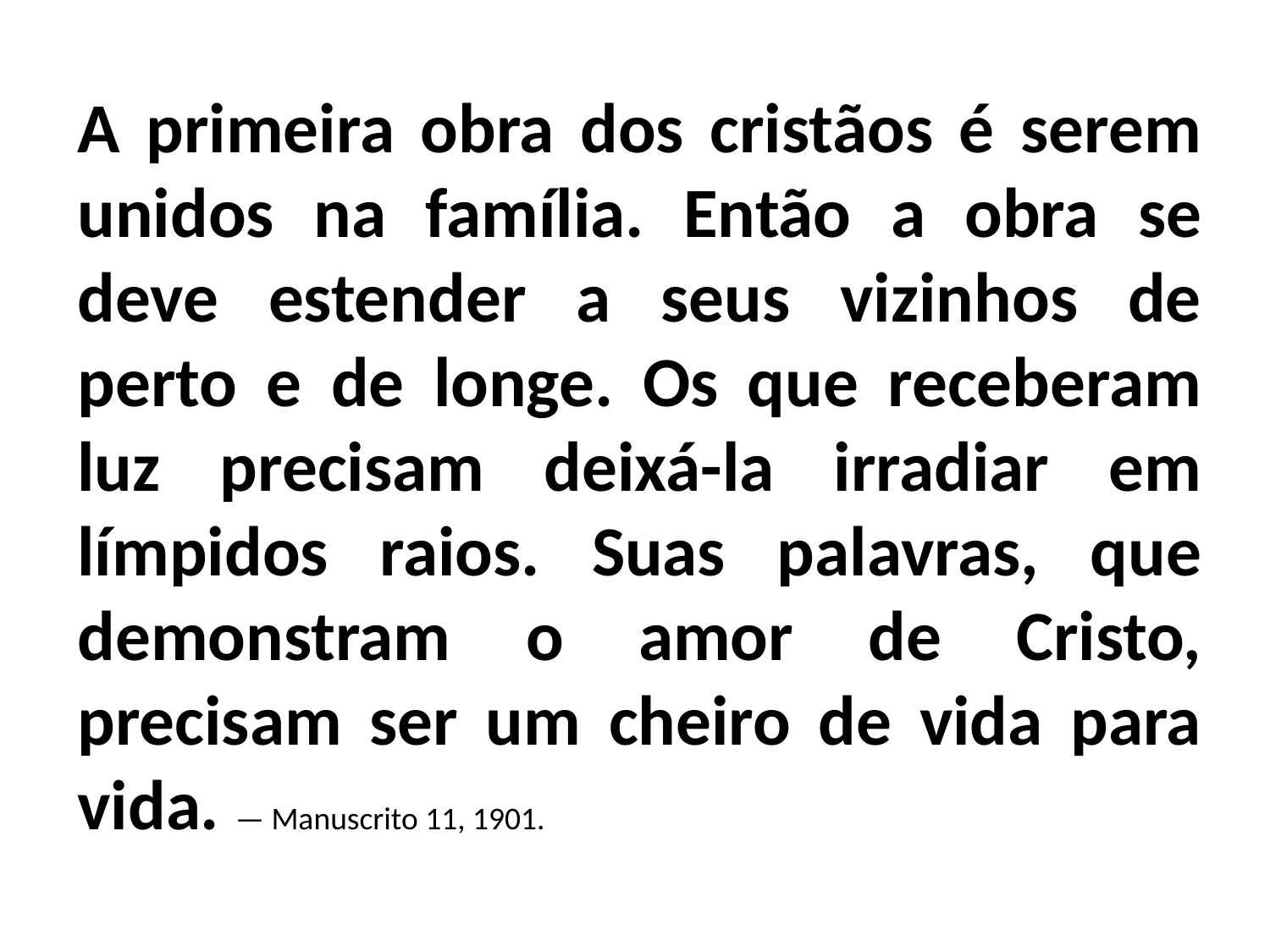

A primeira obra dos cristãos é serem unidos na família. Então a obra se deve estender a seus vizinhos de perto e de longe. Os que receberam luz precisam deixá-la irradiar em límpidos raios. Suas palavras, que demonstram o amor de Cristo, precisam ser um cheiro de vida para vida. — Manuscrito 11, 1901.